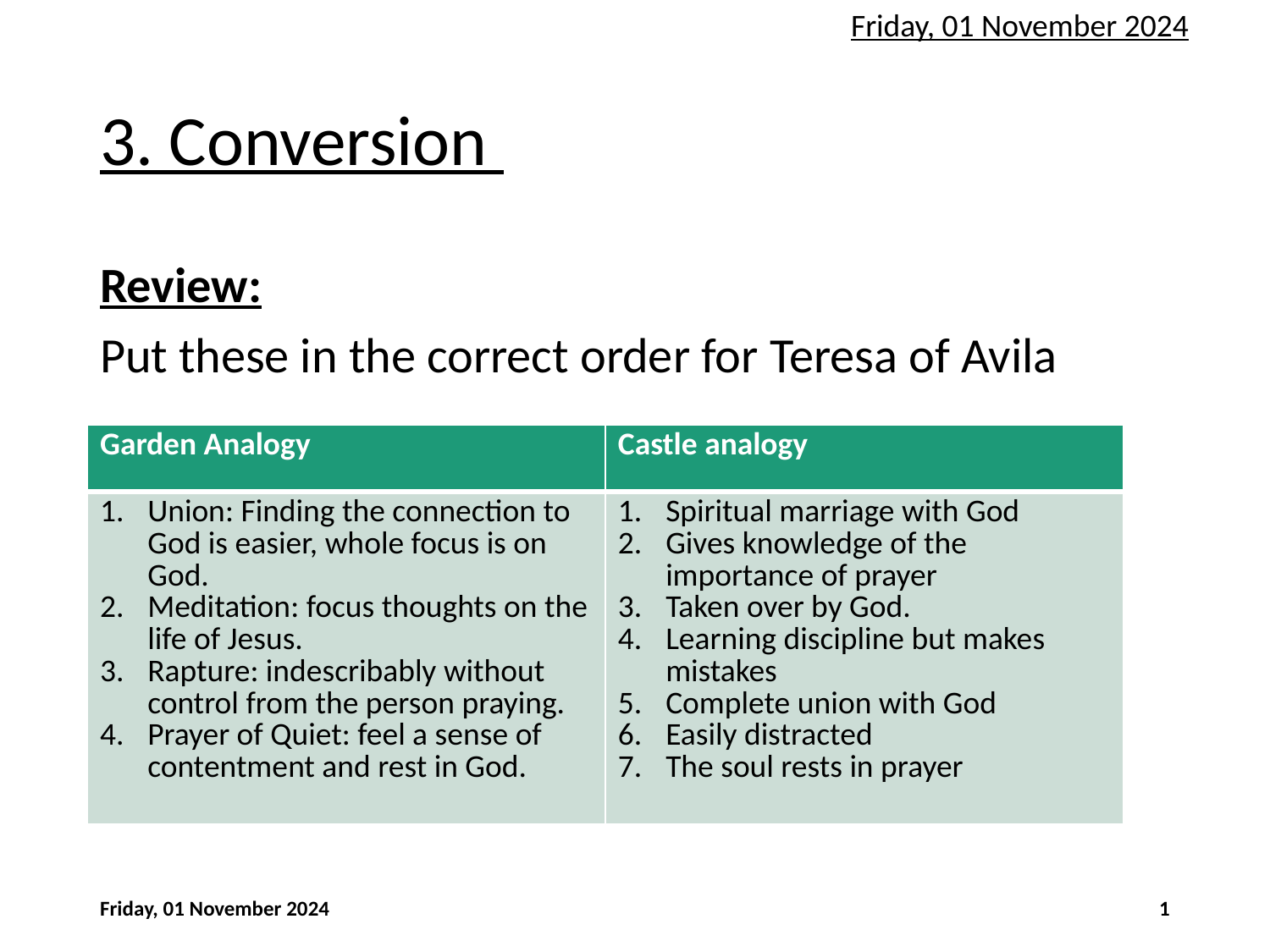

Friday, 01 November 2024
# 3. Conversion
Review:
Put these in the correct order for Teresa of Avila

| Garden Analogy | Castle analogy |
| --- | --- |
| Union: Finding the connection to God is easier, whole focus is on God. Meditation: focus thoughts on the life of Jesus. Rapture: indescribably without control from the person praying. Prayer of Quiet: feel a sense of contentment and rest in God. | Spiritual marriage with God Gives knowledge of the importance of prayer Taken over by God. Learning discipline but makes mistakes Complete union with God Easily distracted The soul rests in prayer |
Friday, 01 November 2024
1